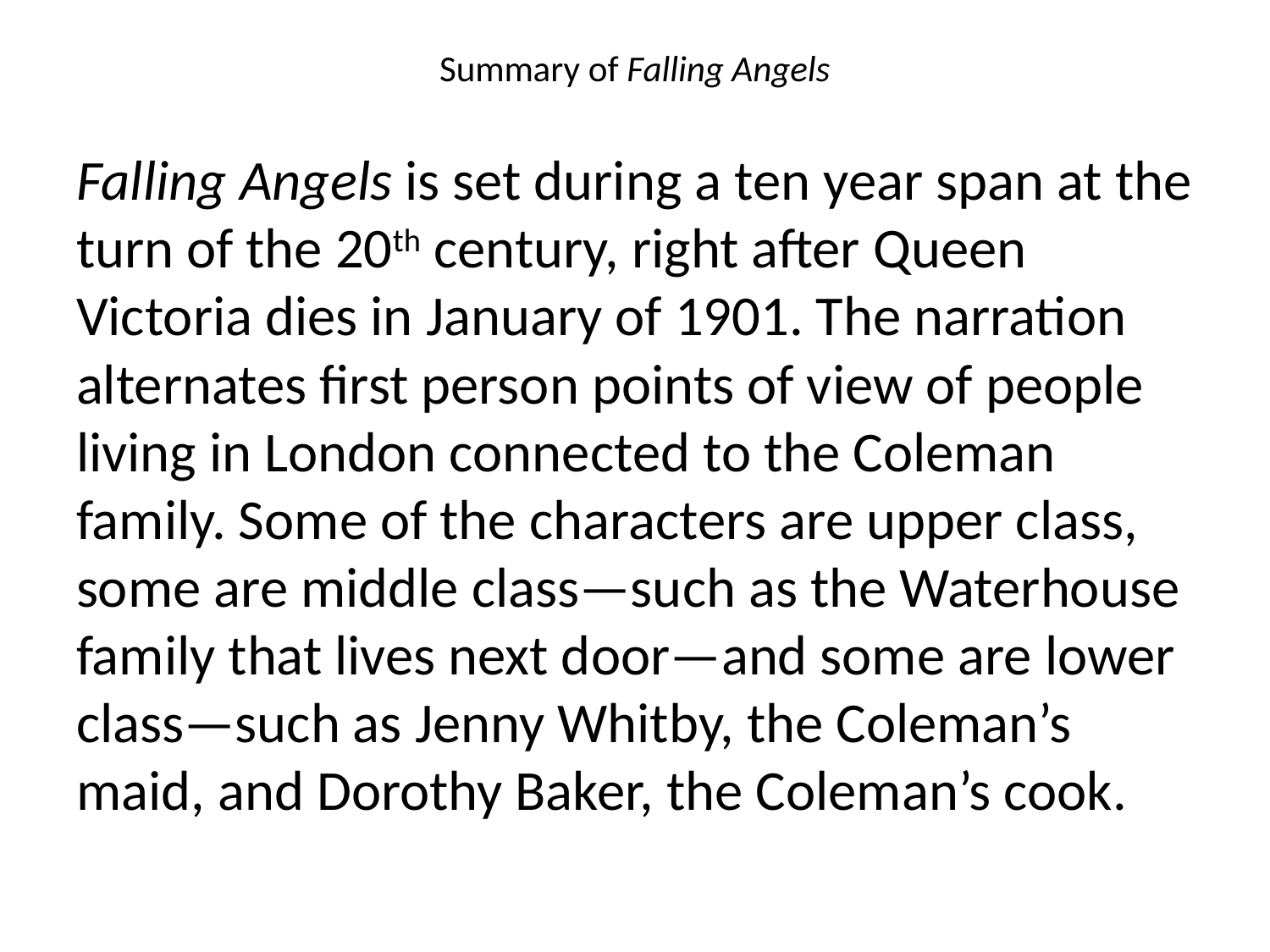

# Summary of Falling Angels
Falling Angels is set during a ten year span at the turn of the 20th century, right after Queen Victoria dies in January of 1901. The narration alternates first person points of view of people living in London connected to the Coleman family. Some of the characters are upper class, some are middle class—such as the Waterhouse family that lives next door—and some are lower class—such as Jenny Whitby, the Coleman’s maid, and Dorothy Baker, the Coleman’s cook.